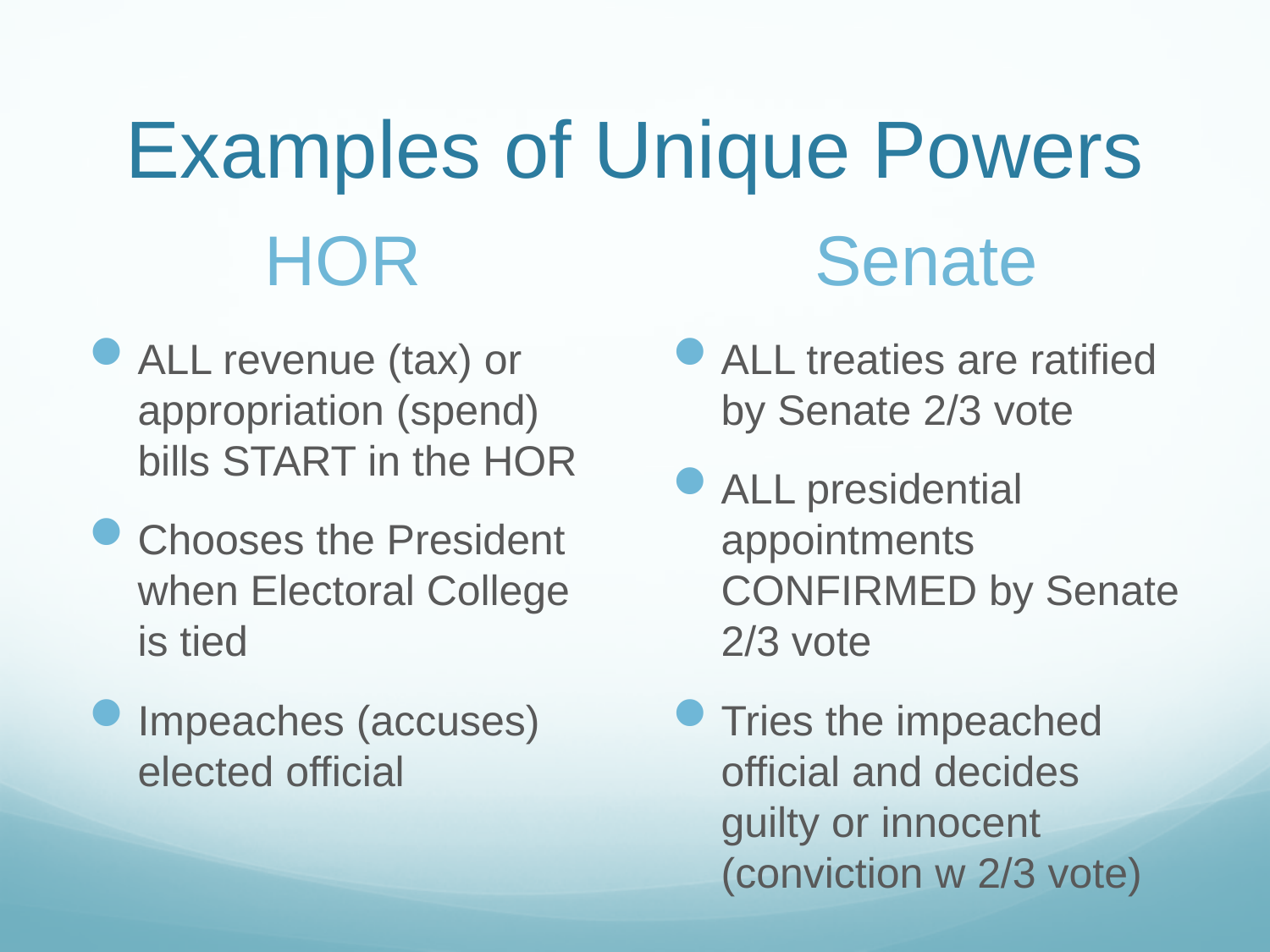

# Examples of Unique Powers
HOR
Senate
ALL revenue (tax) or appropriation (spend) bills START in the HOR
Chooses the President when Electoral College is tied
Impeaches (accuses) elected official
ALL treaties are ratified by Senate 2/3 vote
ALL presidential appointments CONFIRMED by Senate 2/3 vote
Tries the impeached official and decides guilty or innocent (conviction w 2/3 vote)